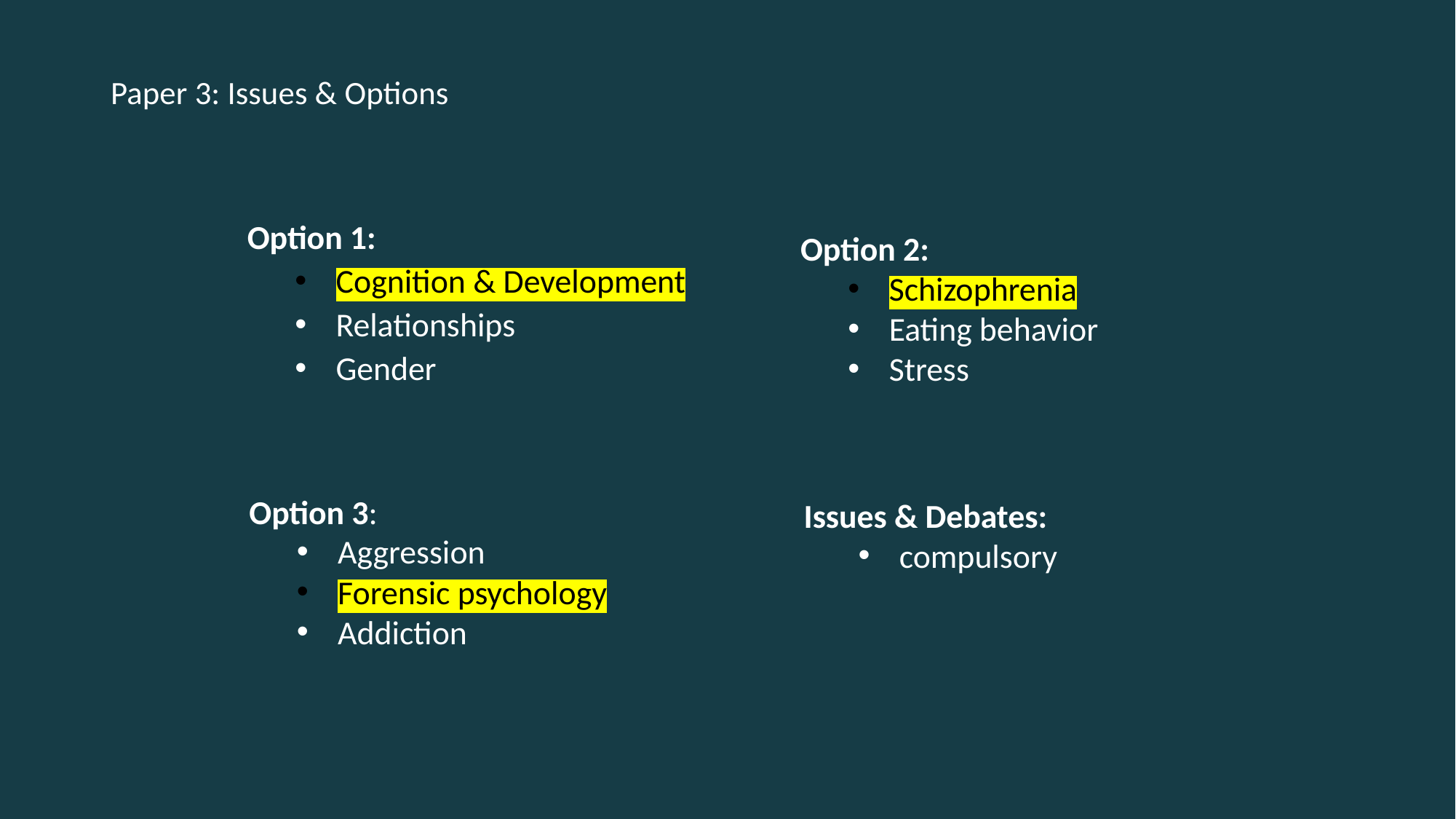

# Paper 3: Issues & Options

Option 1:
Cognition & Development
Relationships
Gender

Option 2:
Schizophrenia
Eating behavior
Stress
Option 3:
Aggression
Forensic psychology
Addiction
Issues & Debates:
compulsory